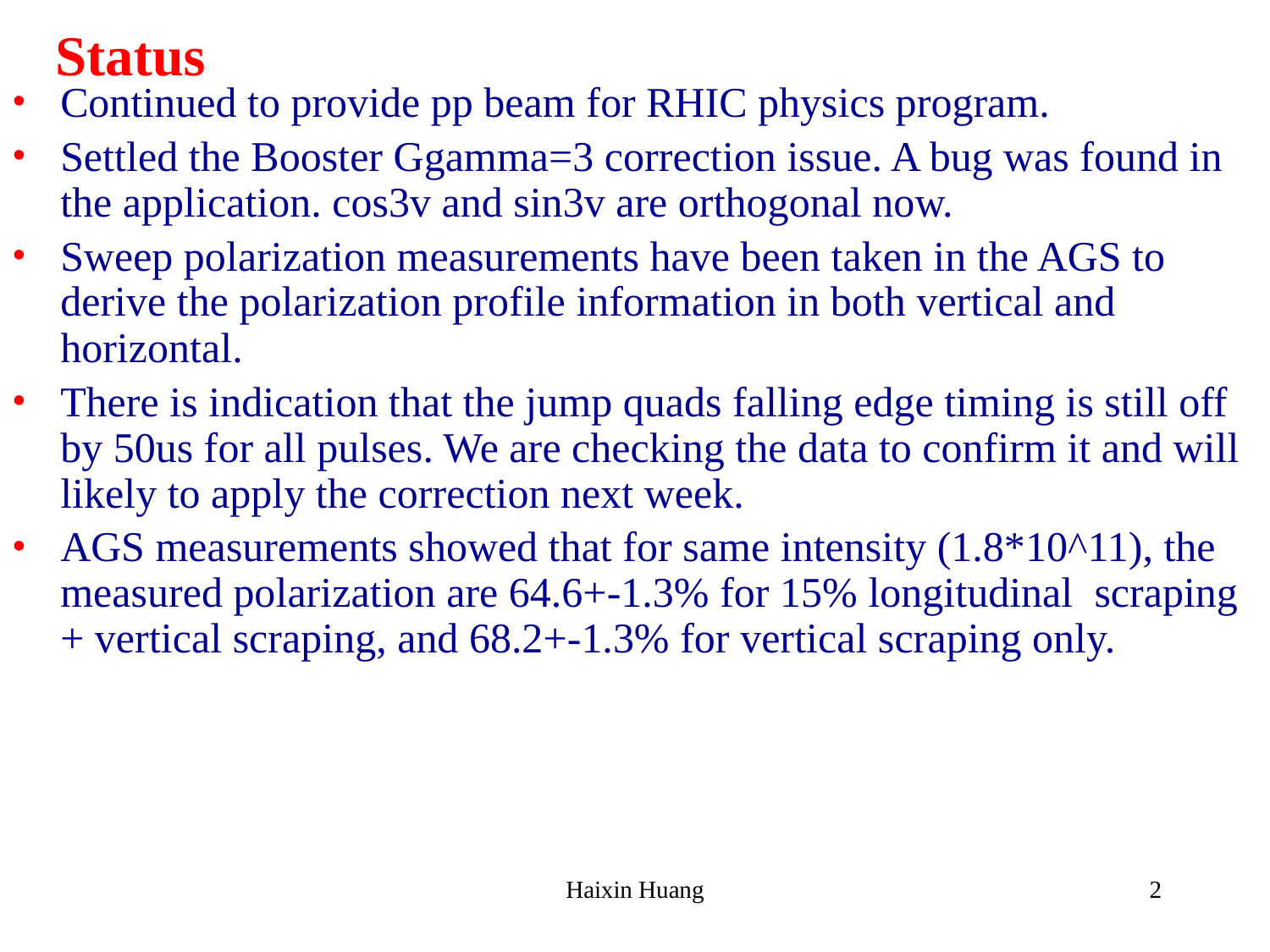

# Status
Continued to provide pp beam for RHIC physics program.
Settled the Booster Ggamma=3 correction issue. A bug was found in the application. cos3v and sin3v are orthogonal now.
Sweep polarization measurements have been taken in the AGS to derive the polarization profile information in both vertical and horizontal.
There is indication that the jump quads falling edge timing is still off by 50us for all pulses. We are checking the data to confirm it and will likely to apply the correction next week.
AGS measurements showed that for same intensity (1.8*10^11), the measured polarization are 64.6+-1.3% for 15% longitudinal  scraping + vertical scraping, and 68.2+-1.3% for vertical scraping only.
Haixin Huang
2